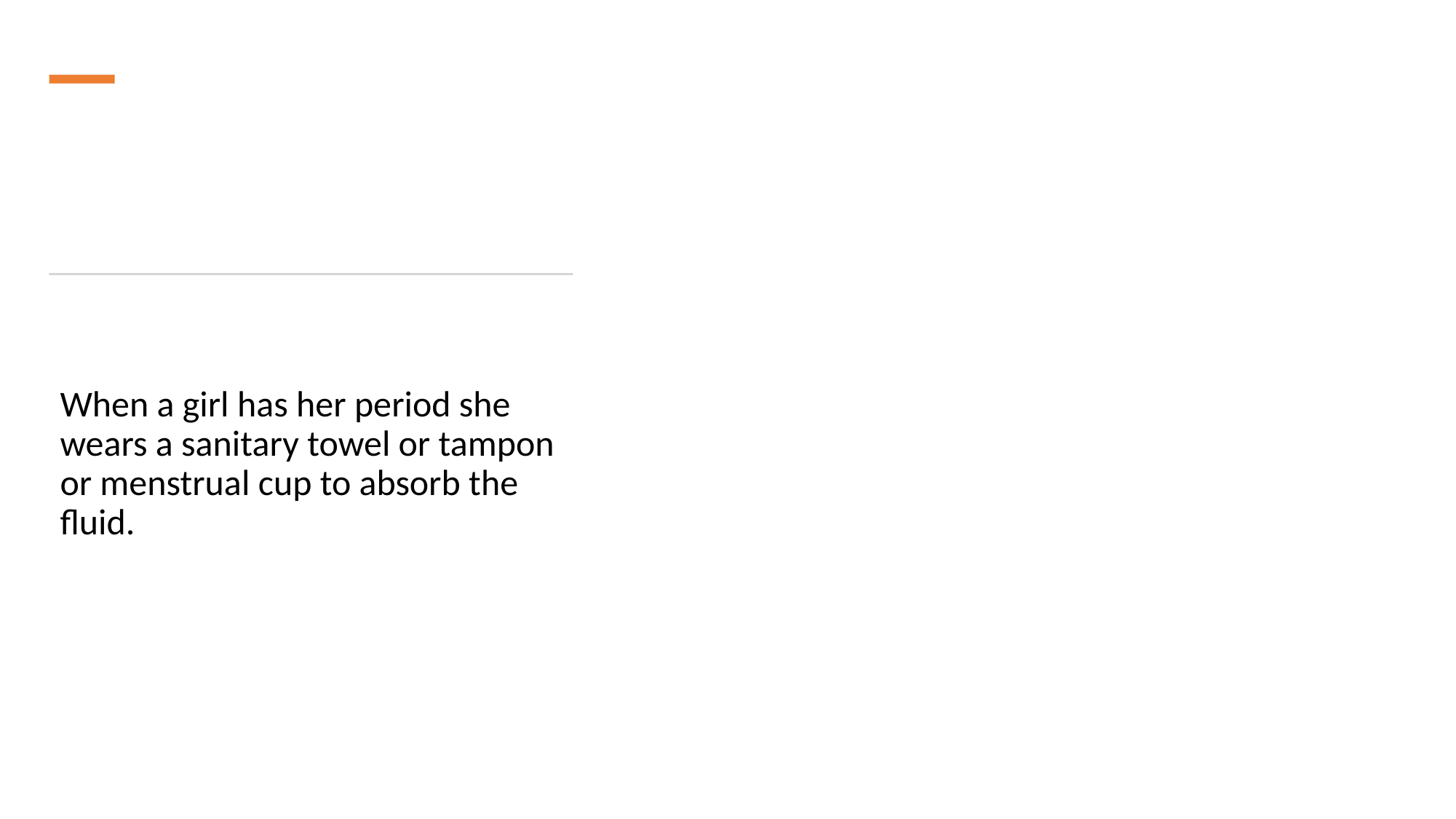

When a girl has her period she wears a sanitary towel or tampon or menstrual cup to absorb the fluid.